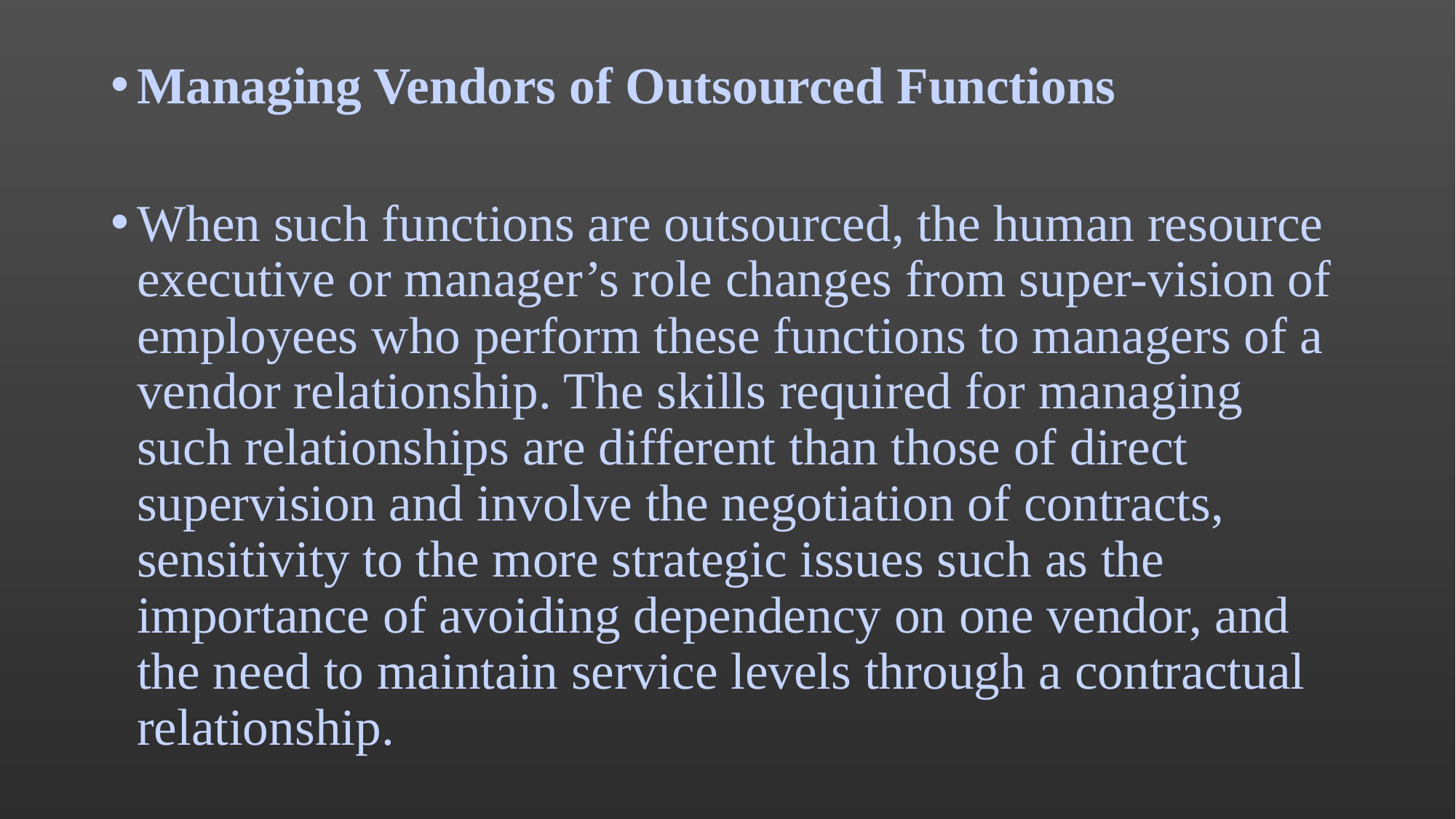

Managing Vendors of Outsourced Functions

When such functions are outsourced, the human resource executive or manager’s role changes from super-vision of employees who perform these functions to managers of a vendor relationship. The skills required for managing such relationships are different than those of direct supervision and involve the negotiation of contracts, sensitivity to the more strategic issues such as the importance of avoiding dependency on one vendor, and the need to maintain service levels through a contractual relationship.